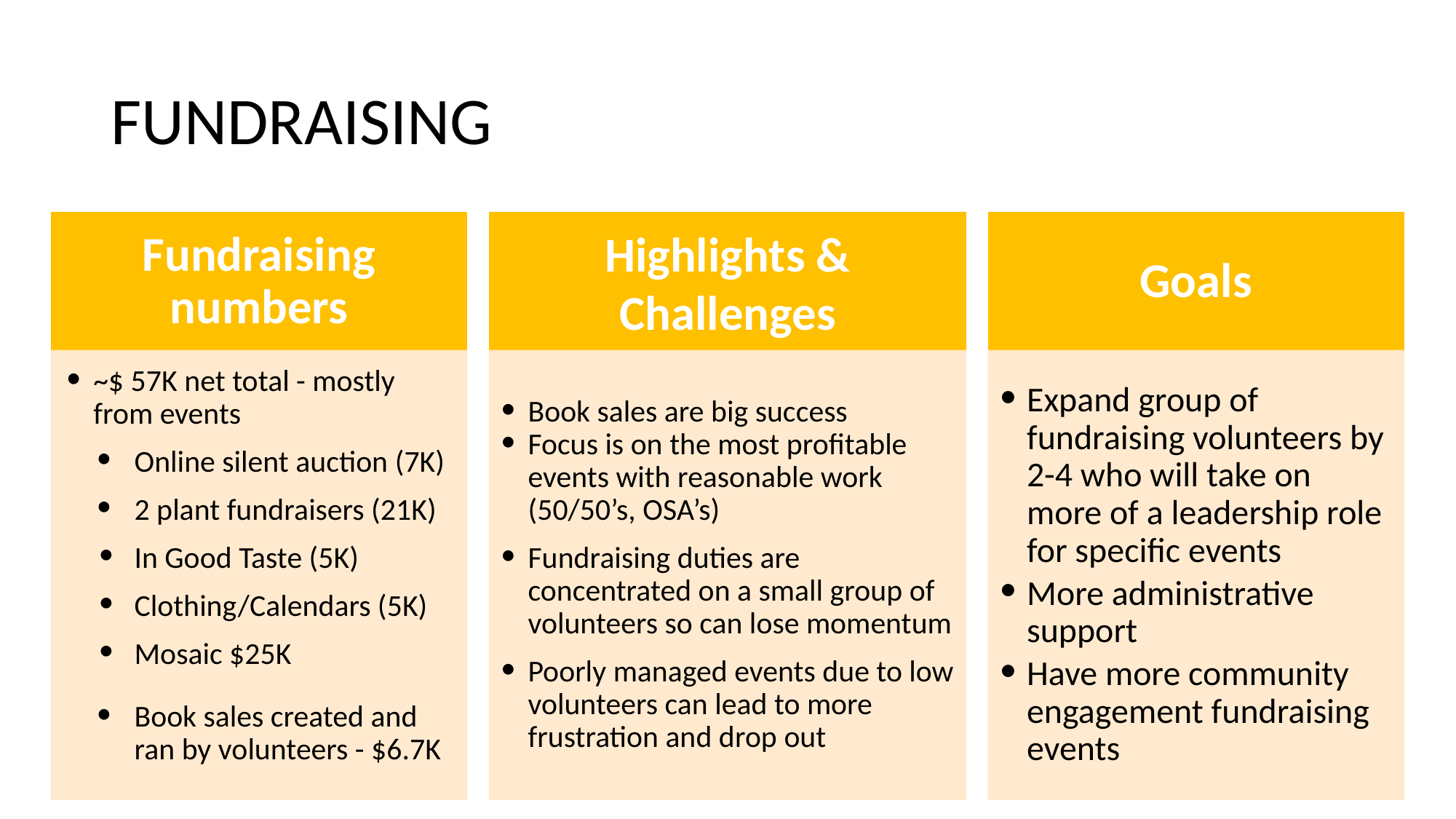

# FUNDRAISING

Highlights & Challenges
Goals
Fundraising numbers
~$ 57K net total - mostly from events
Online silent auction (7K)
2 plant fundraisers (21K)
In Good Taste (5K)
Clothing/Calendars (5K)
Mosaic $25K
Book sales created and ran by volunteers - $6.7K

Expand group of fundraising volunteers by 2-4 who will take on more of a leadership role for specific events
More administrative support
Have more community engagement fundraising events
Book sales are big success
Focus is on the most profitable events with reasonable work (50/50’s, OSA’s)
Fundraising duties are concentrated on a small group of volunteers so can lose momentum
Poorly managed events due to low volunteers can lead to more frustration and drop out